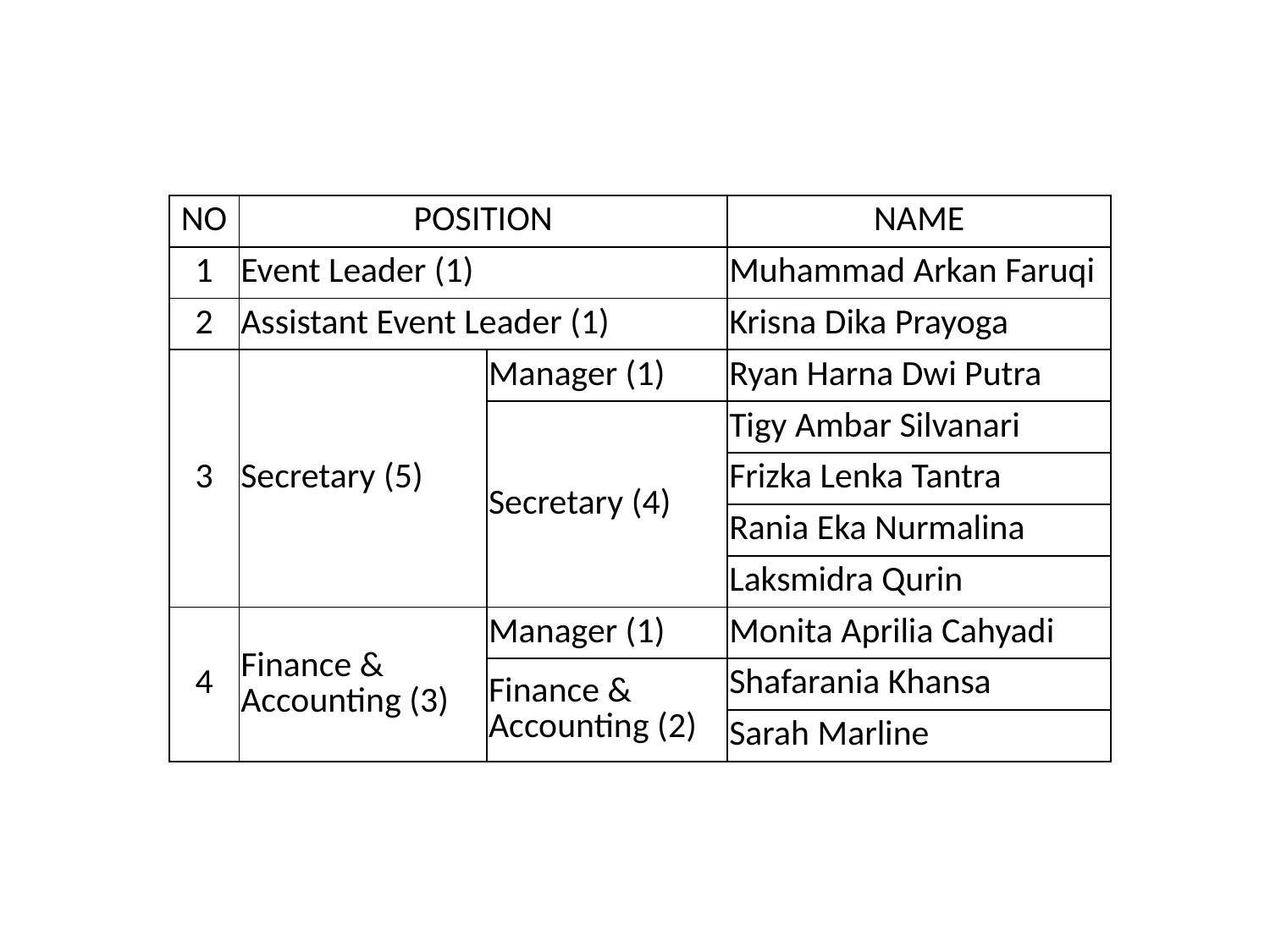

| NO | POSITION |  | NAME |
| --- | --- | --- | --- |
| 1 | Event Leader (1) |  | Muhammad Arkan Faruqi |
| 2 | Assistant Event Leader (1) |  | Krisna Dika Prayoga |
| 3 | Secretary (5) | Manager (1) | Ryan Harna Dwi Putra |
|  |  | Secretary (4) | Tigy Ambar Silvanari |
|  |  |  | Frizka Lenka Tantra |
|  |  |  | Rania Eka Nurmalina |
|  |  |  | Laksmidra Qurin |
| 4 | Finance & Accounting (3) | Manager (1) | Monita Aprilia Cahyadi |
|  |  | Finance & Accounting (2) | Shafarania Khansa |
|  |  |  | Sarah Marline |